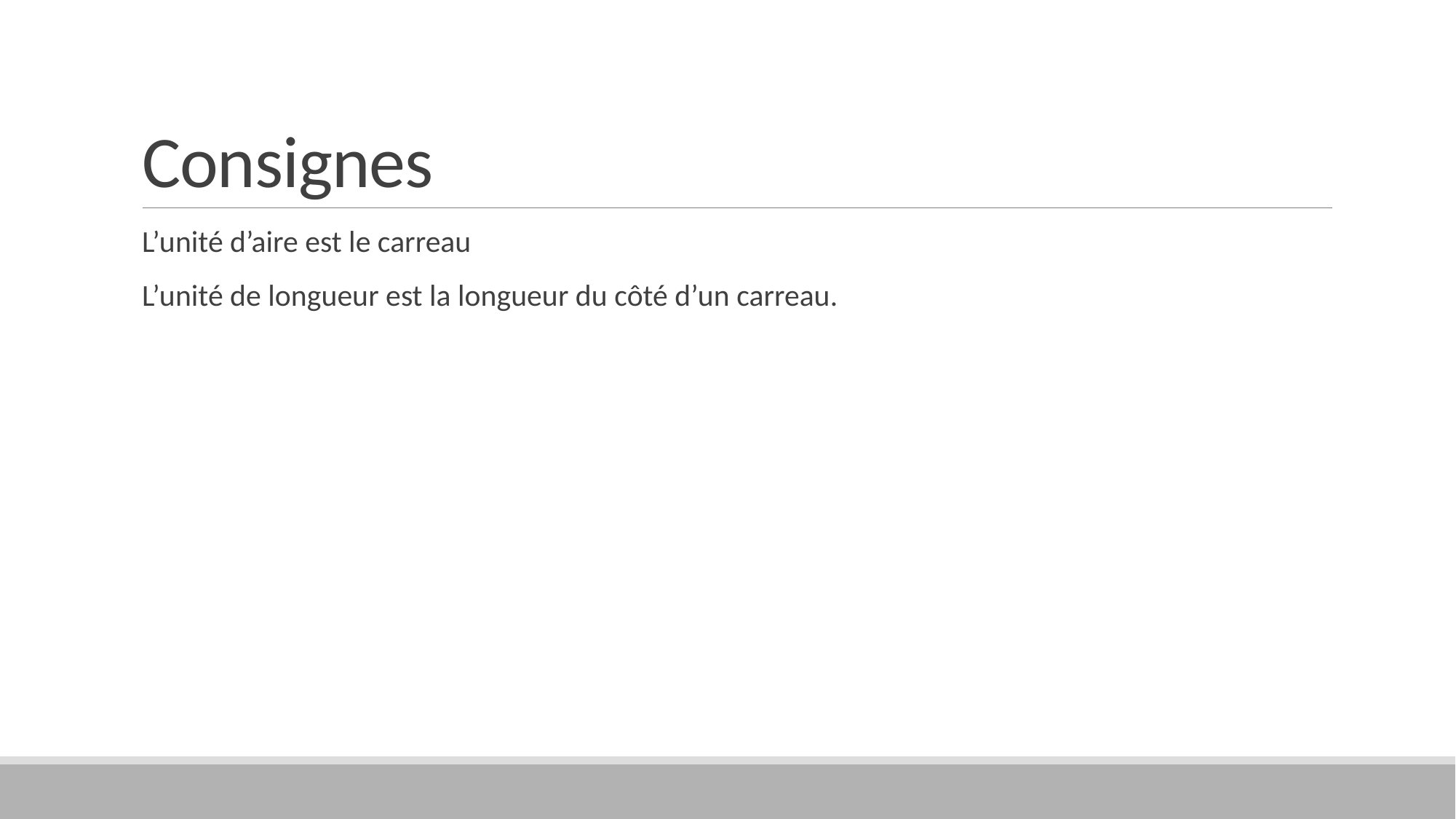

# Consignes
L’unité d’aire est le carreau
L’unité de longueur est la longueur du côté d’un carreau.